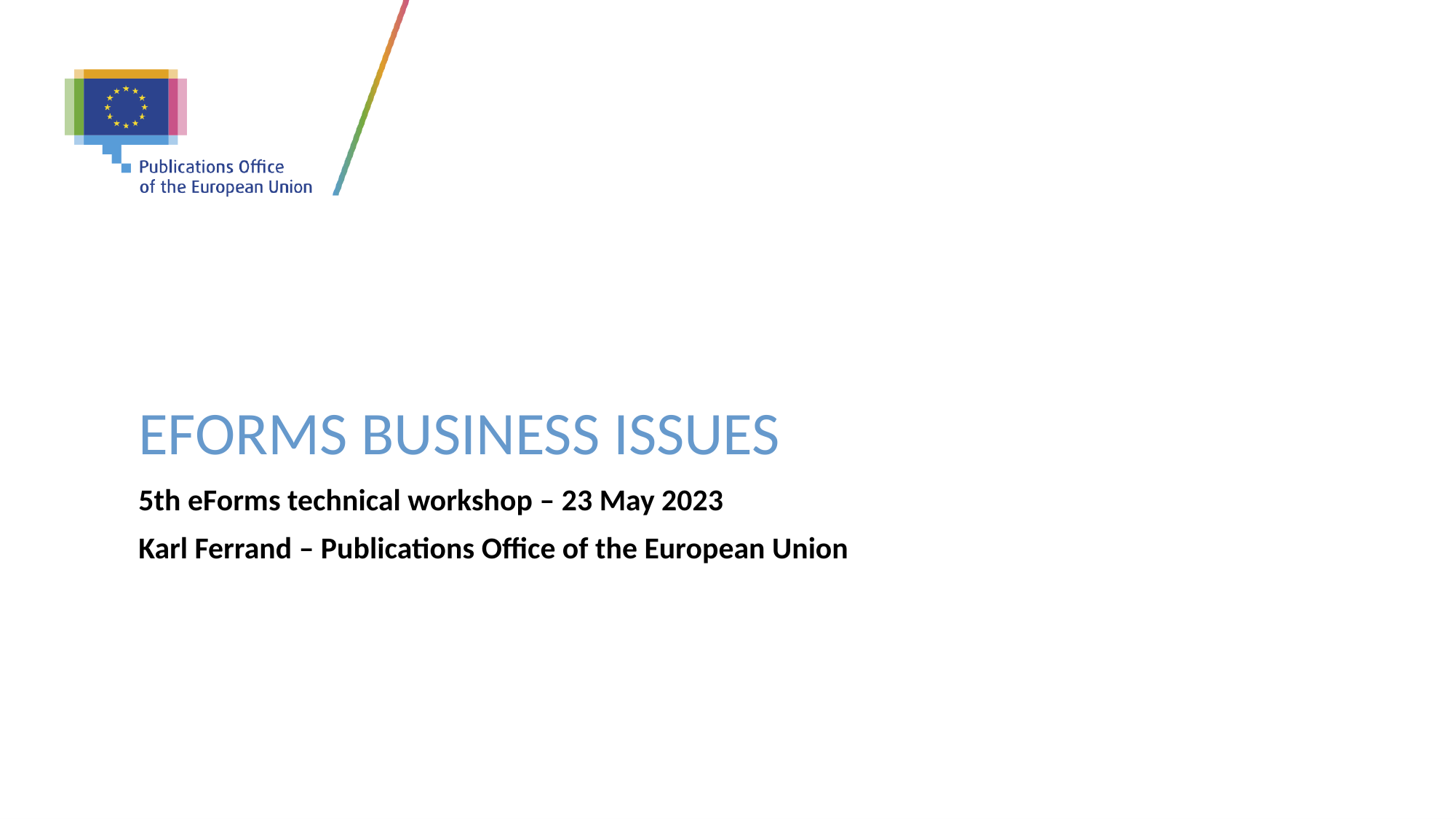

# eForms Business ISSUES
5th eForms technical workshop – 23 May 2023
Karl Ferrand – Publications Office of the European Union